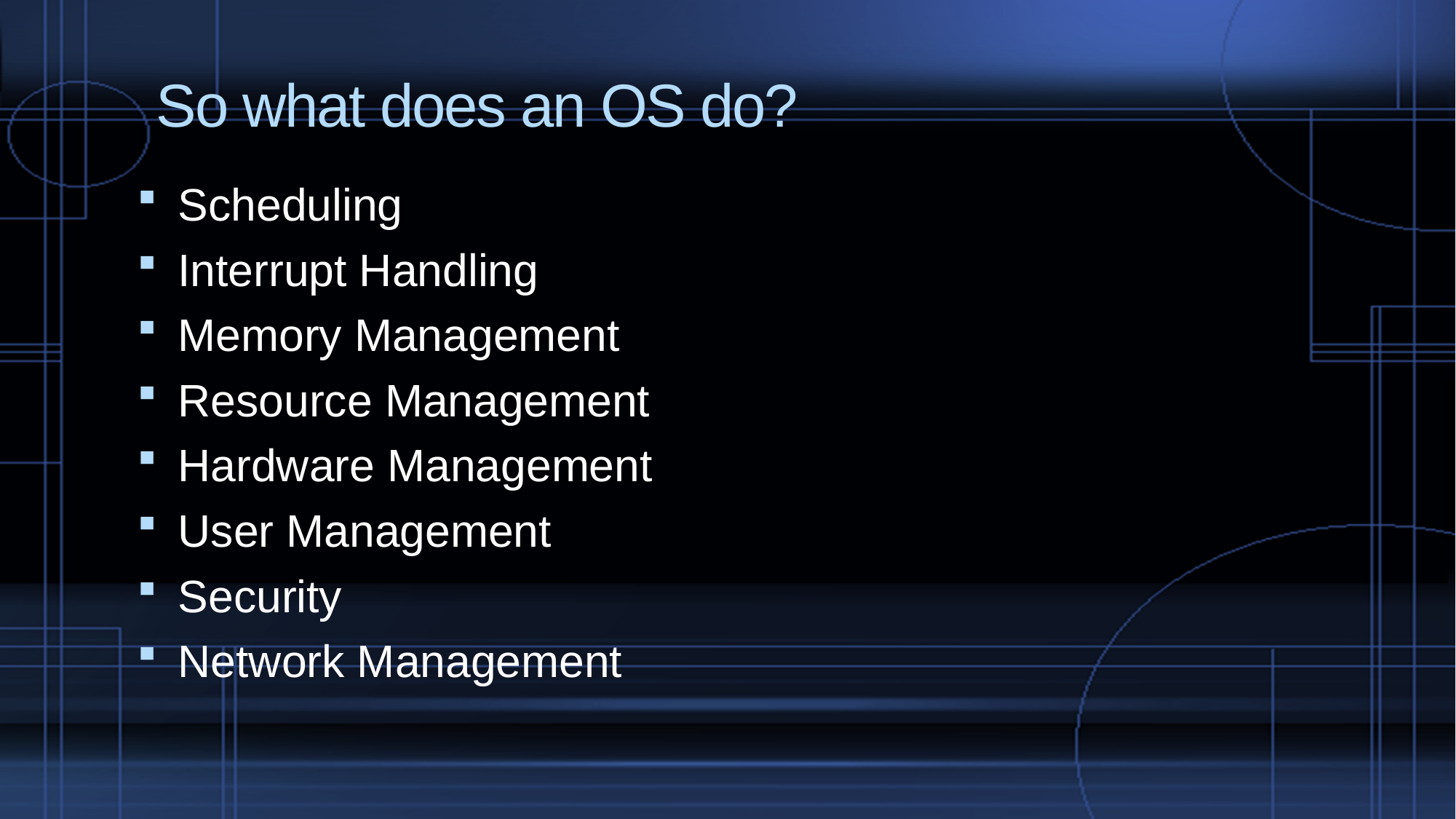

# So what does an OS do?
Scheduling
Interrupt Handling
Memory Management
Resource Management
Hardware Management
User Management
Security
Network Management